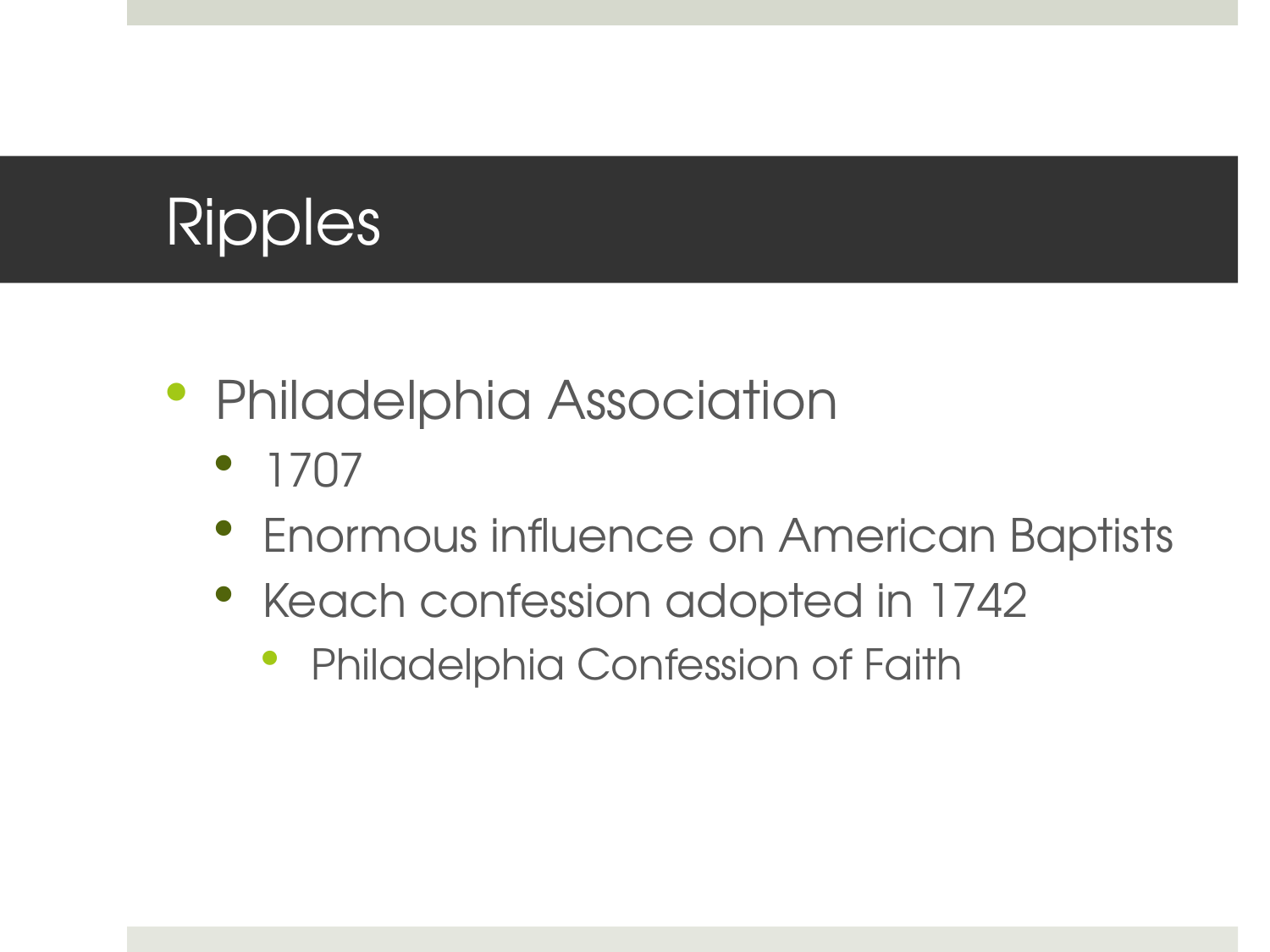

# Ripples
Philadelphia Association
1707
Enormous influence on American Baptists
Keach confession adopted in 1742
Philadelphia Confession of Faith